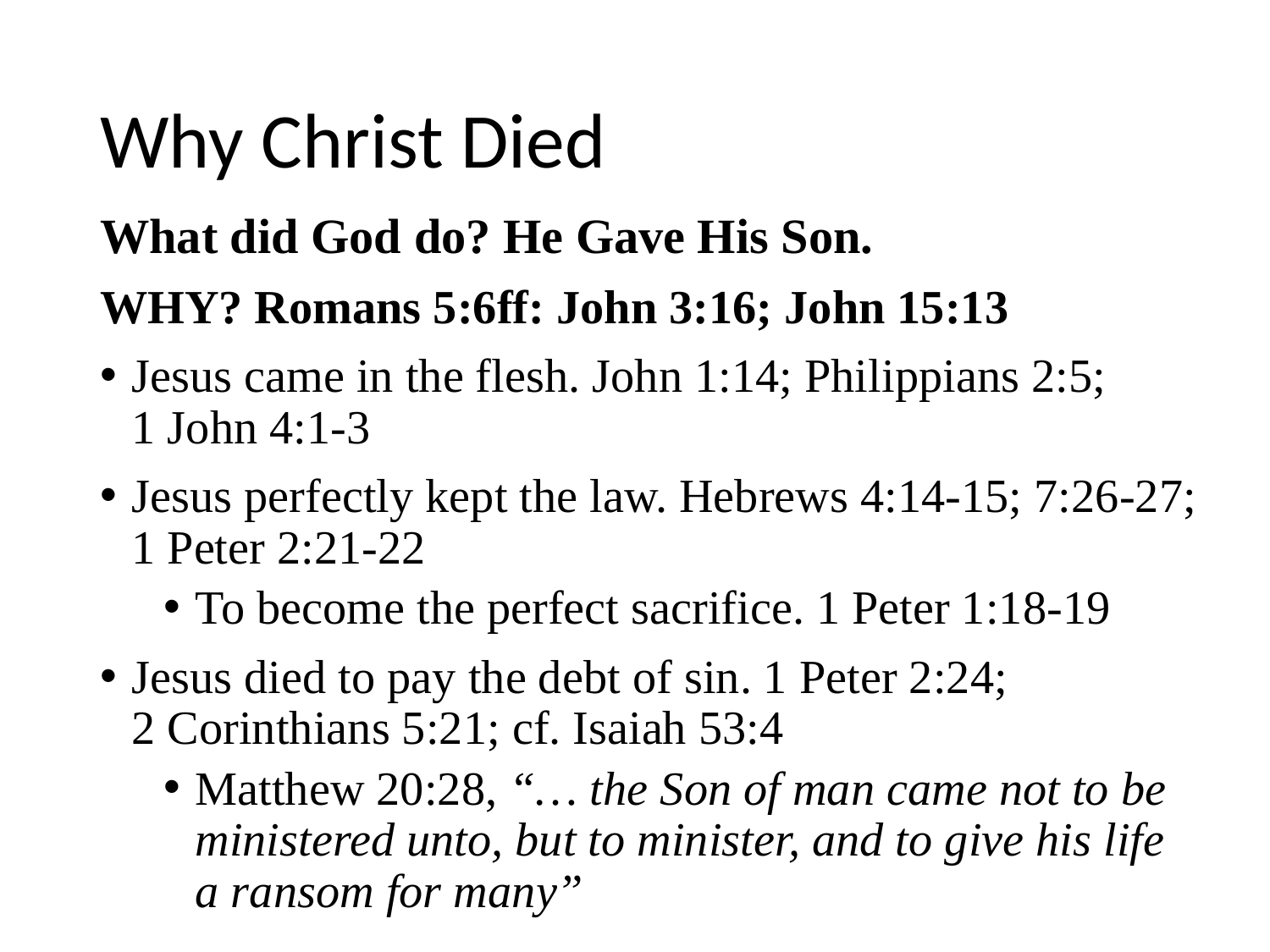

# Why Christ Died
What did God do? He Gave His Son.
WHY? Romans 5:6ff: John 3:16; John 15:13
Jesus came in the flesh. John 1:14; Philippians 2:5;
1 John 4:1-3
Jesus perfectly kept the law. Hebrews 4:14-15; 7:26-27; 1 Peter 2:21-22
To become the perfect sacrifice. 1 Peter 1:18-19
Jesus died to pay the debt of sin. 1 Peter 2:24;
2 Corinthians 5:21; cf. Isaiah 53:4
Matthew 20:28, “… the Son of man came not to be ministered unto, but to minister, and to give his life a ransom for many”